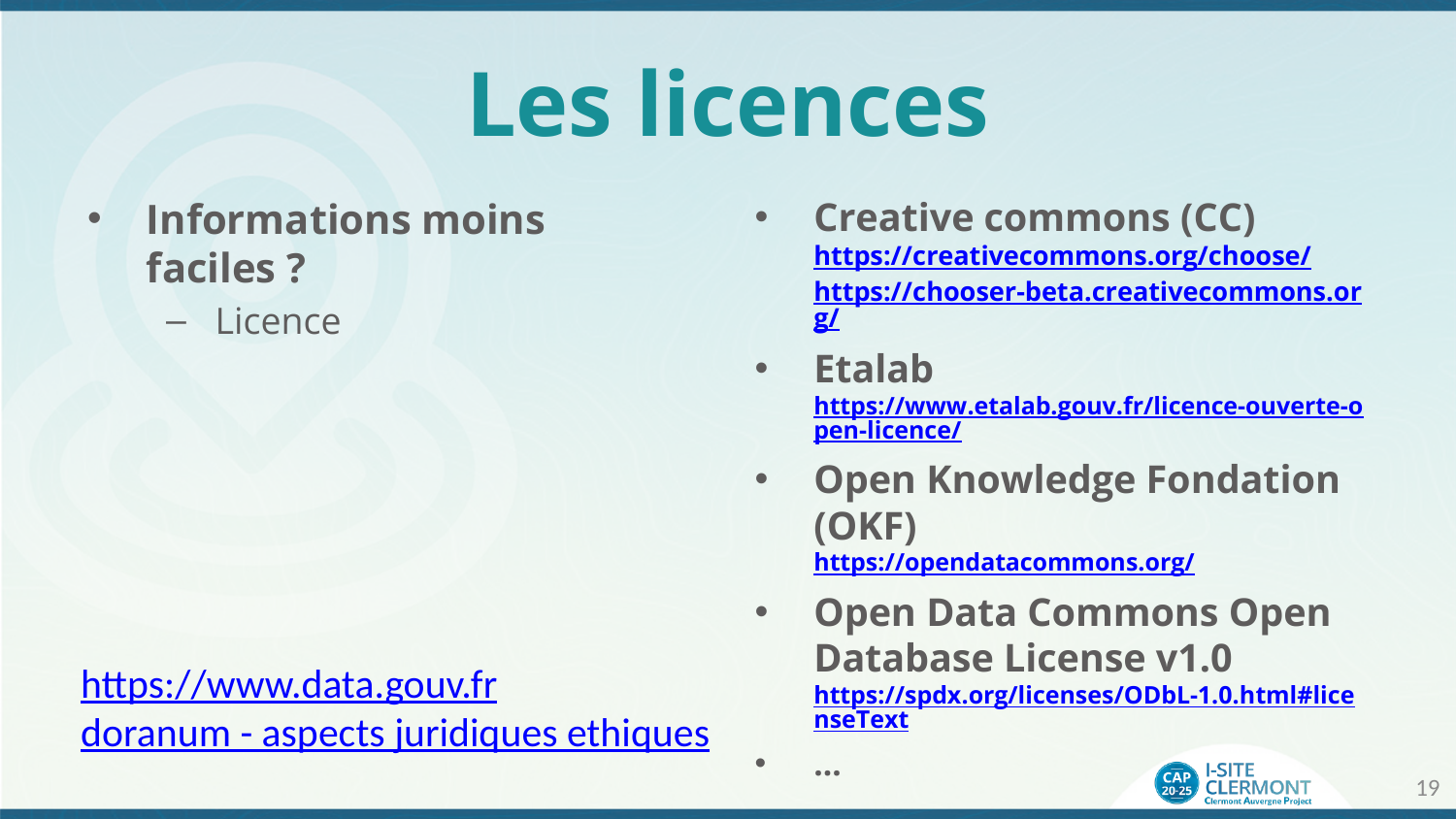

# Les licences
Informations moins faciles ?
Licence
Creative commons (CC)
https://creativecommons.org/choose/
https://chooser-beta.creativecommons.org/
Etalab
https://www.etalab.gouv.fr/licence-ouverte-open-licence/
Open Knowledge Fondation (OKF)
https://opendatacommons.org/
Open Data Commons Open Database License v1.0
https://spdx.org/licenses/ODbL-1.0.html#licenseText
…

https://www.data.gouv.fr
doranum - aspects juridiques ethiques

19